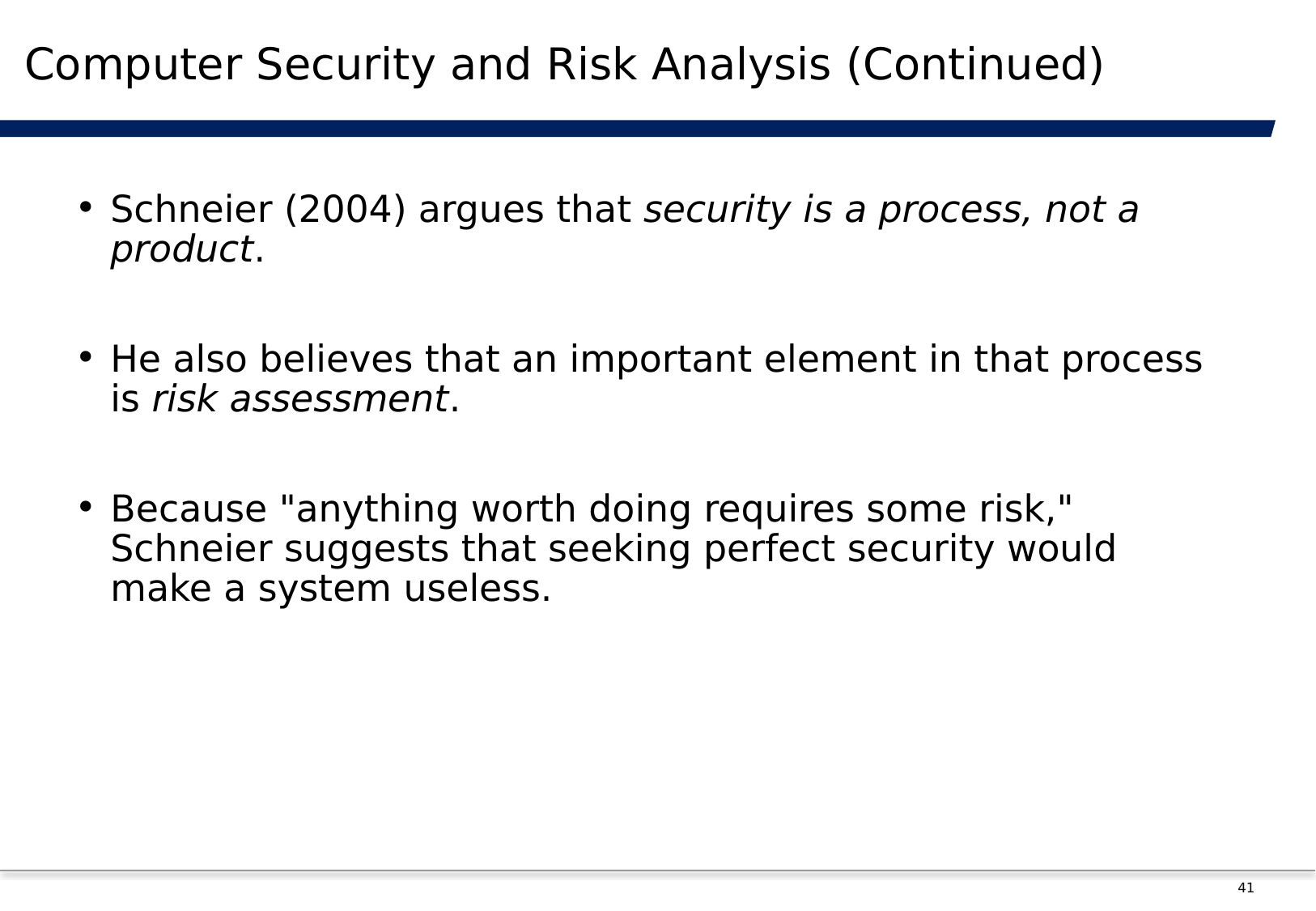

# Computer Security and Risk Analysis (Continued)
Schneier (2004) argues that security is a process, not a product.

He also believes that an important element in that process is risk assessment.

Because "anything worth doing requires some risk," Schneier suggests that seeking perfect security would make a system useless.